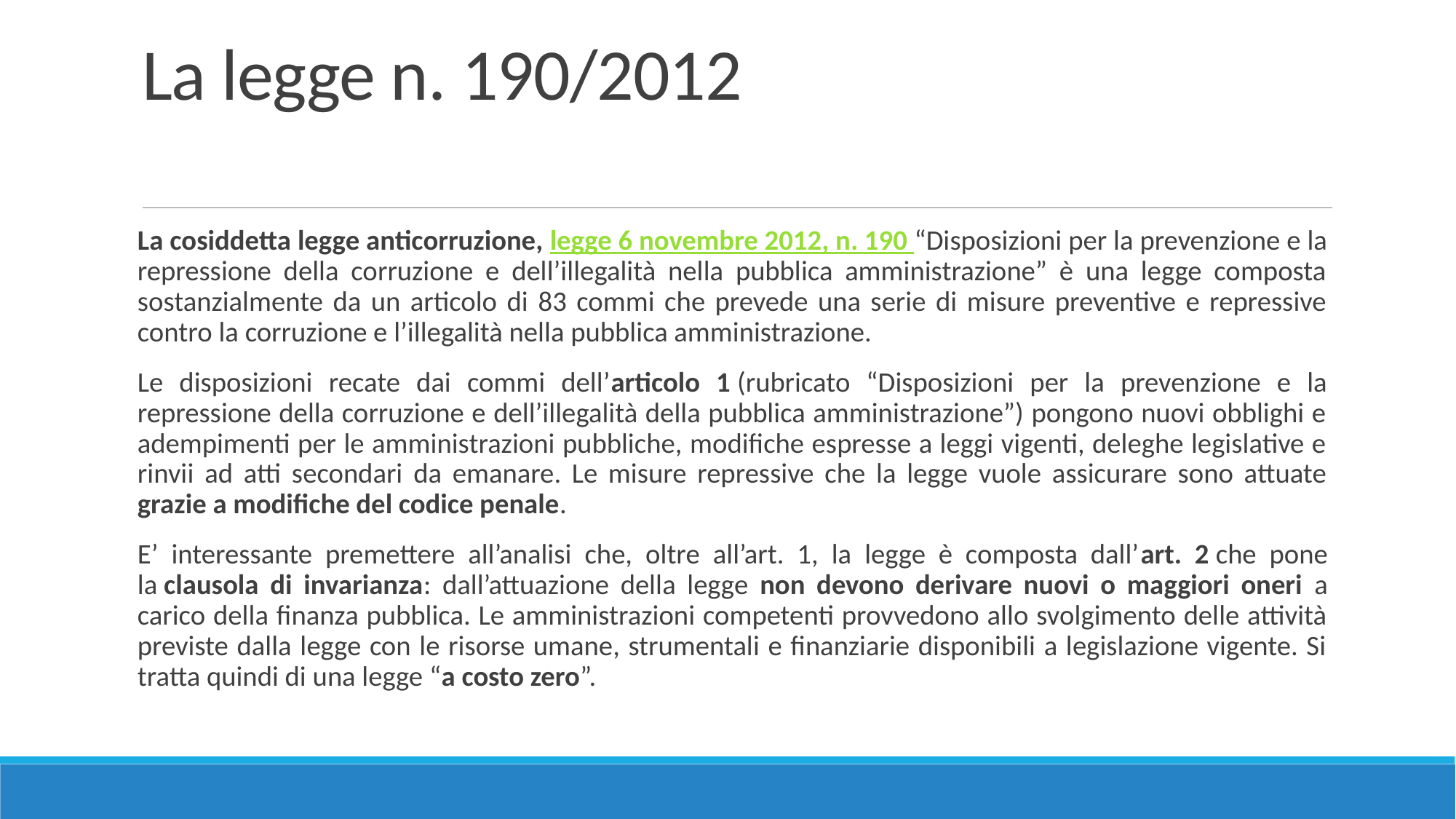

# La legge n. 190/2012
La cosiddetta legge anticorruzione, legge 6 novembre 2012, n. 190 “Disposizioni per la prevenzione e la repressione della corruzione e dell’illegalità nella pubblica amministrazione” è una legge composta sostanzialmente da un articolo di 83 commi che prevede una serie di misure preventive e repressive contro la corruzione e l’illegalità nella pubblica amministrazione.
Le disposizioni recate dai commi dell’articolo 1 (rubricato “Disposizioni per la prevenzione e la repressione della corruzione e dell’illegalità della pubblica amministrazione”) pongono nuovi obblighi e adempimenti per le amministrazioni pubbliche, modifiche espresse a leggi vigenti, deleghe legislative e rinvii ad atti secondari da emanare. Le misure repressive che la legge vuole assicurare sono attuate grazie a modifiche del codice penale.
E’ interessante premettere all’analisi che, oltre all’art. 1, la legge è composta dall’art. 2 che pone la clausola di invarianza: dall’attuazione della legge non devono derivare nuovi o maggiori oneri a carico della finanza pubblica. Le amministrazioni competenti provvedono allo svolgimento delle attività previste dalla legge con le risorse umane, strumentali e finanziarie disponibili a legislazione vigente. Si tratta quindi di una legge “a costo zero”.